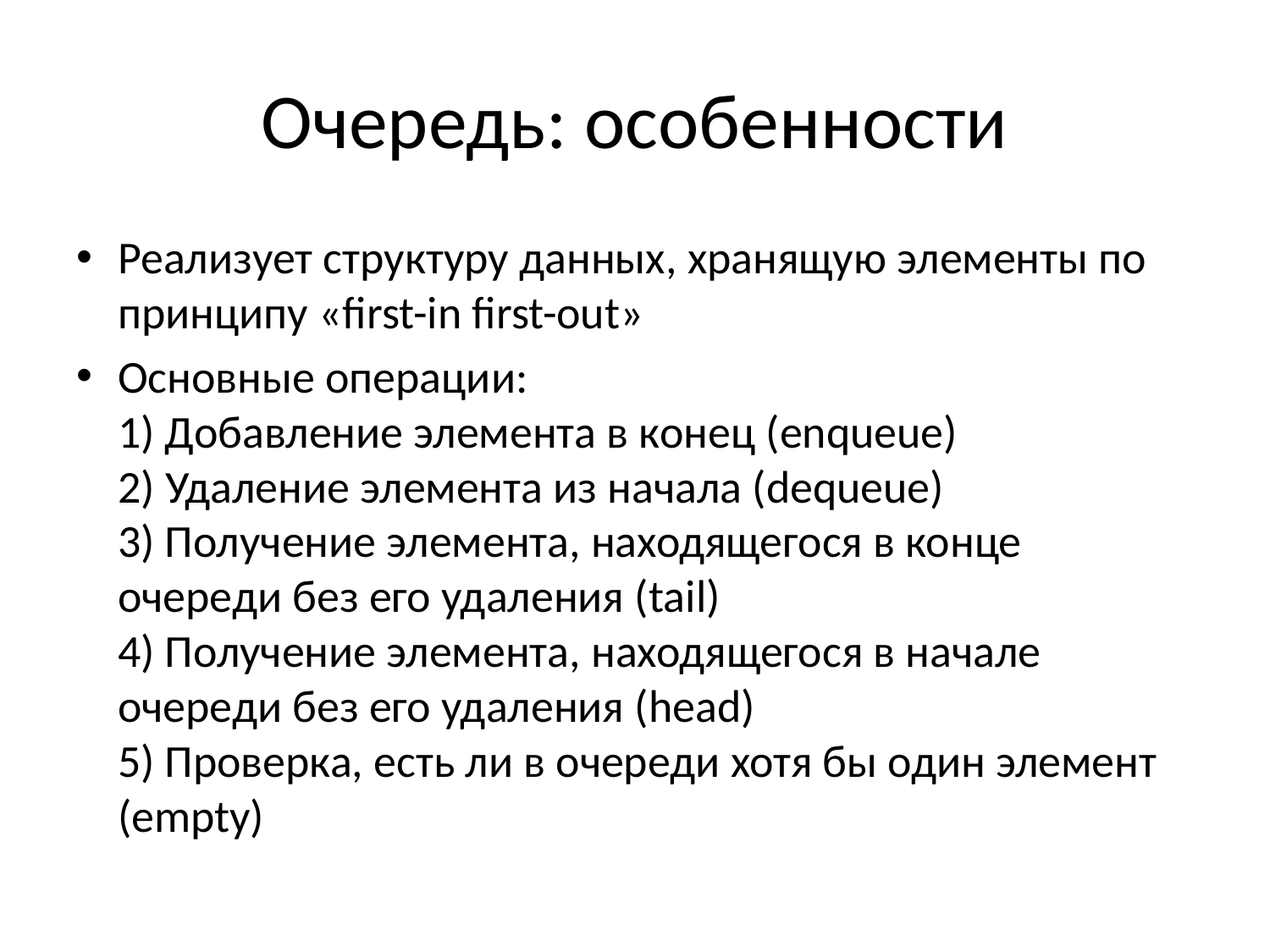

# Очередь: особенности
Реализует структуру данных, хранящую элементы по принципу «first-in first-out»
Основные операции:
1) Добавление элемента в конец (enqueue)
2) Удаление элемента из начала (dequeue)
3) Получение элемента, находящегося в конце очереди без его удаления (tail)
4) Получение элемента, находящегося в начале очереди без его удаления (head)
5) Проверка, есть ли в очереди хотя бы один элемент (empty)